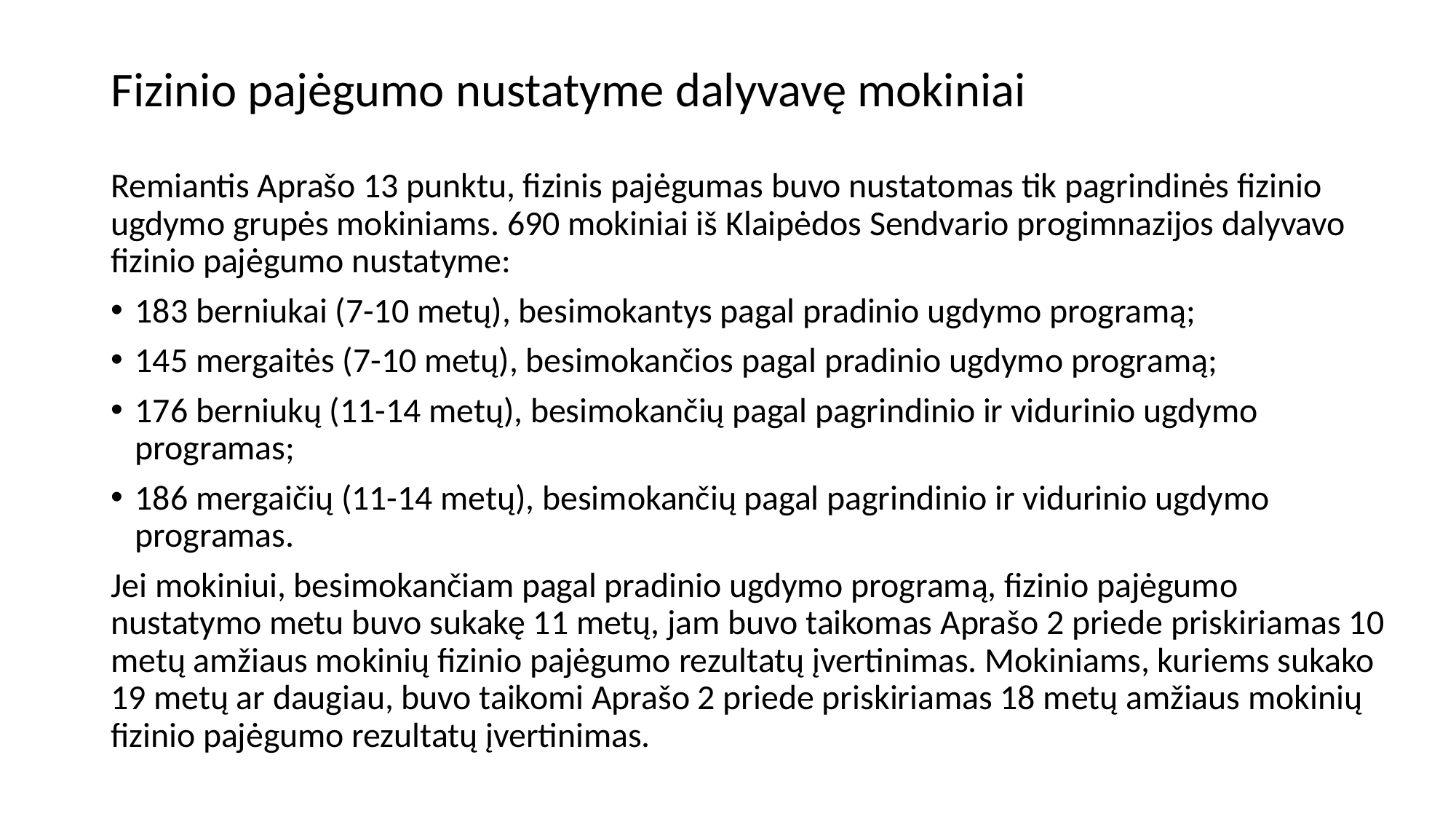

# Fizinio pajėgumo nustatyme dalyvavę mokiniai
Remiantis Aprašo 13 punktu, fizinis pajėgumas buvo nustatomas tik pagrindinės fizinio ugdymo grupės mokiniams. 690 mokiniai iš Klaipėdos Sendvario progimnazijos dalyvavo fizinio pajėgumo nustatyme:
183 berniukai (7-10 metų), besimokantys pagal pradinio ugdymo programą;
145 mergaitės (7-10 metų), besimokančios pagal pradinio ugdymo programą;
176 berniukų (11-14 metų), besimokančių pagal pagrindinio ir vidurinio ugdymo programas;
186 mergaičių (11-14 metų), besimokančių pagal pagrindinio ir vidurinio ugdymo programas.
Jei mokiniui, besimokančiam pagal pradinio ugdymo programą, fizinio pajėgumo nustatymo metu buvo sukakę 11 metų, jam buvo taikomas Aprašo 2 priede priskiriamas 10 metų amžiaus mokinių fizinio pajėgumo rezultatų įvertinimas. Mokiniams, kuriems sukako 19 metų ar daugiau, buvo taikomi Aprašo 2 priede priskiriamas 18 metų amžiaus mokinių fizinio pajėgumo rezultatų įvertinimas.